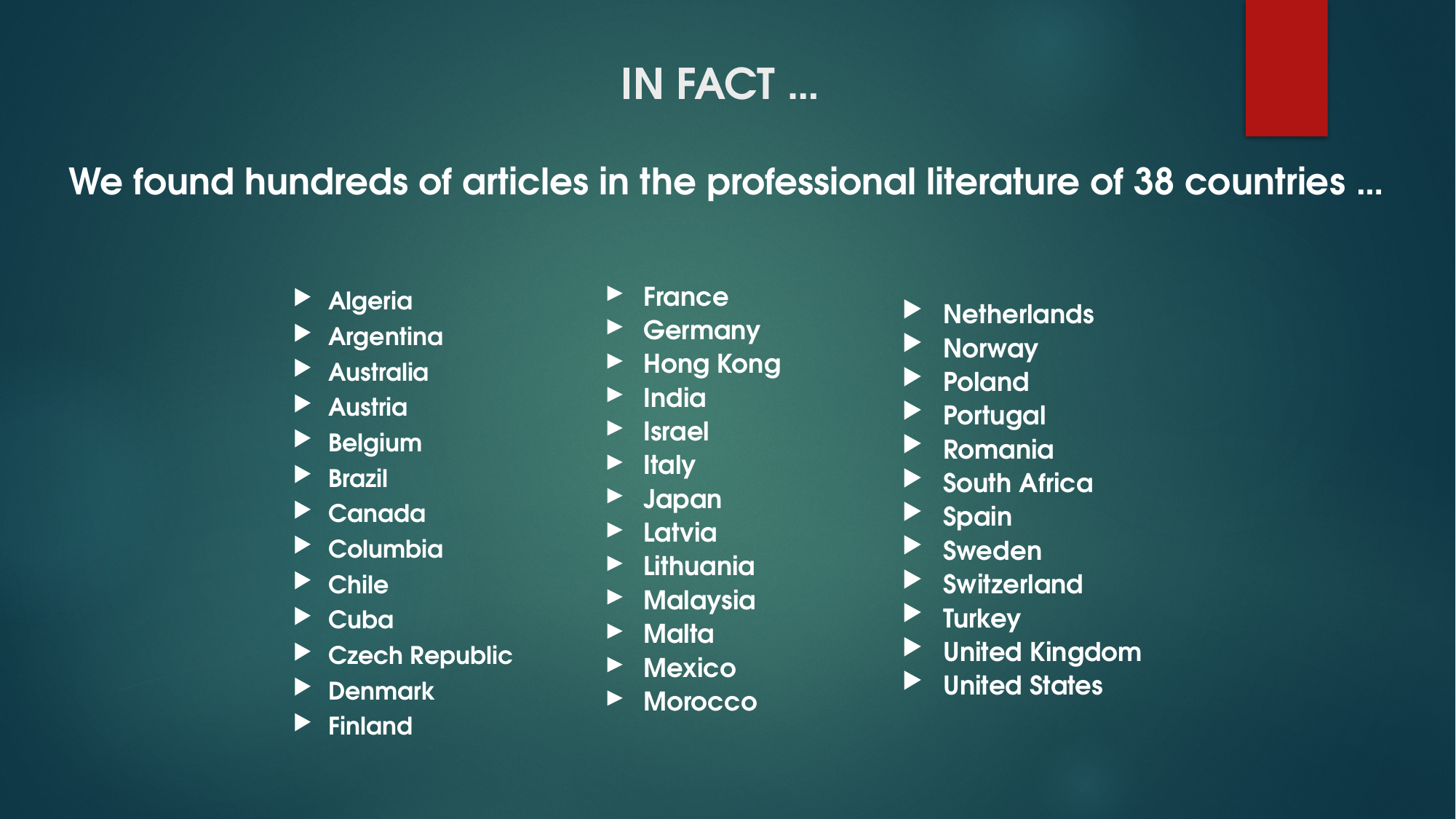

# IN FACT … We found hundreds of articles in the professional literature of 38 countries …

France
Germany
Hong Kong
India
Israel
Italy
Japan
Latvia
Lithuania
Malaysia
Malta
Mexico
Morocco

Netherlands
Norway
Poland
Portugal
Romania
South Africa
Spain
Sweden
Switzerland
Turkey
United Kingdom
United States

Algeria
Argentina
Australia
Austria
Belgium
Brazil
Canada
Columbia
Chile
Cuba
Czech Republic
Denmark
Finland